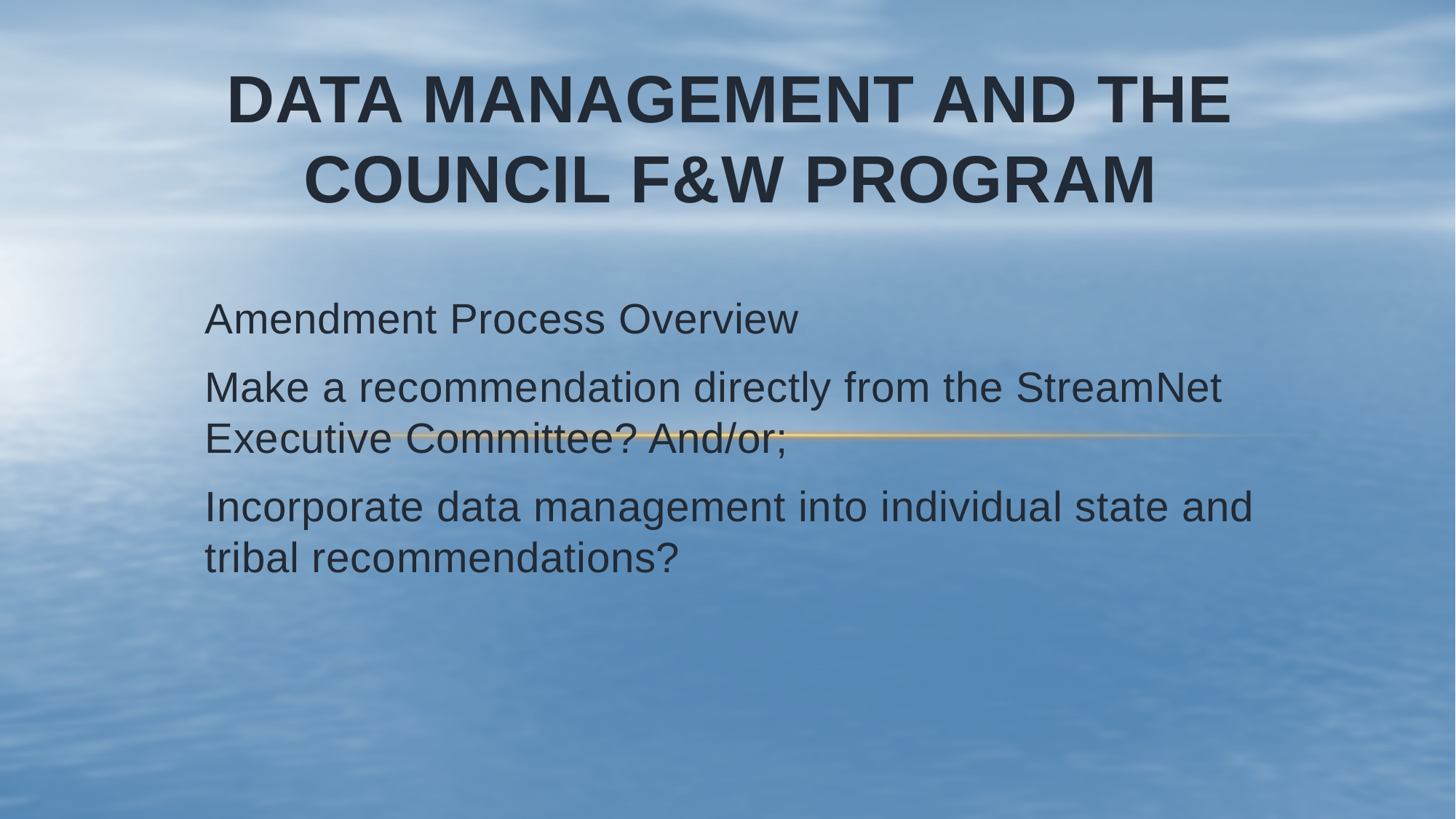

# Data Management and the Council F&W Program
Amendment Process Overview
Make a recommendation directly from the StreamNet Executive Committee? And/or;
Incorporate data management into individual state and tribal recommendations?